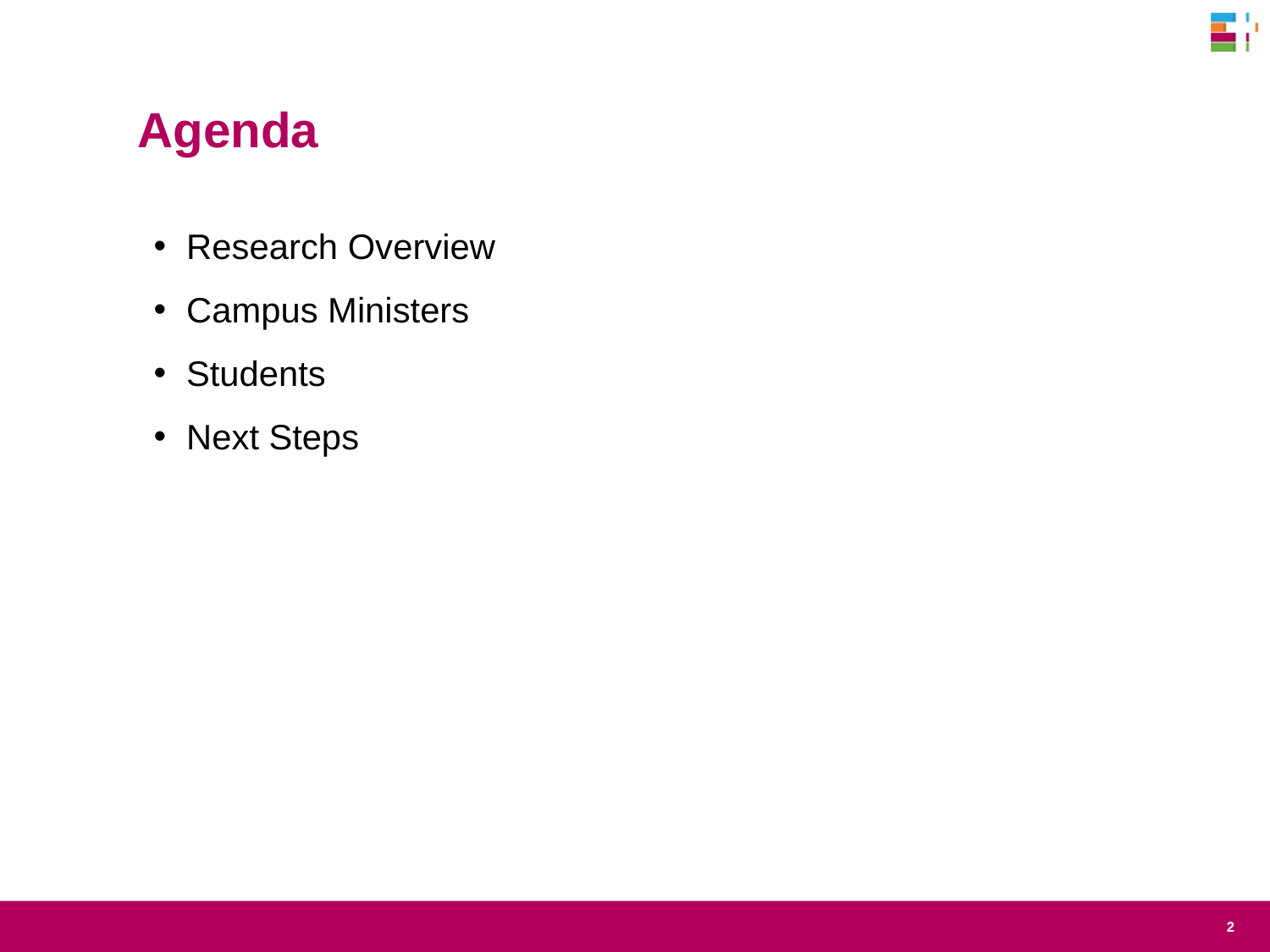

Agenda
Research Overview
Campus Ministers
Students
Next Steps

2